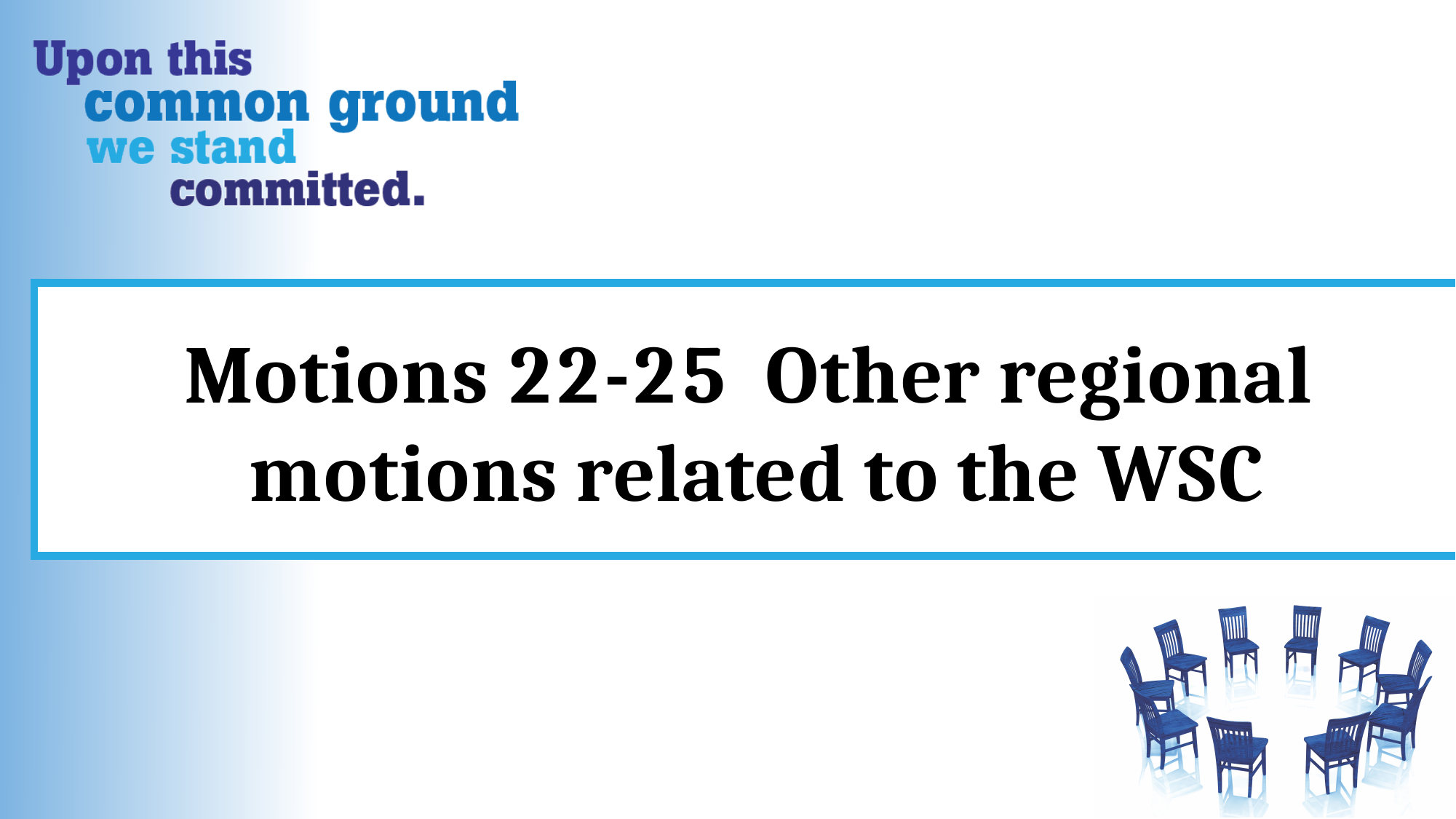

Motions 22-25  Other regional
motions related to the WSC